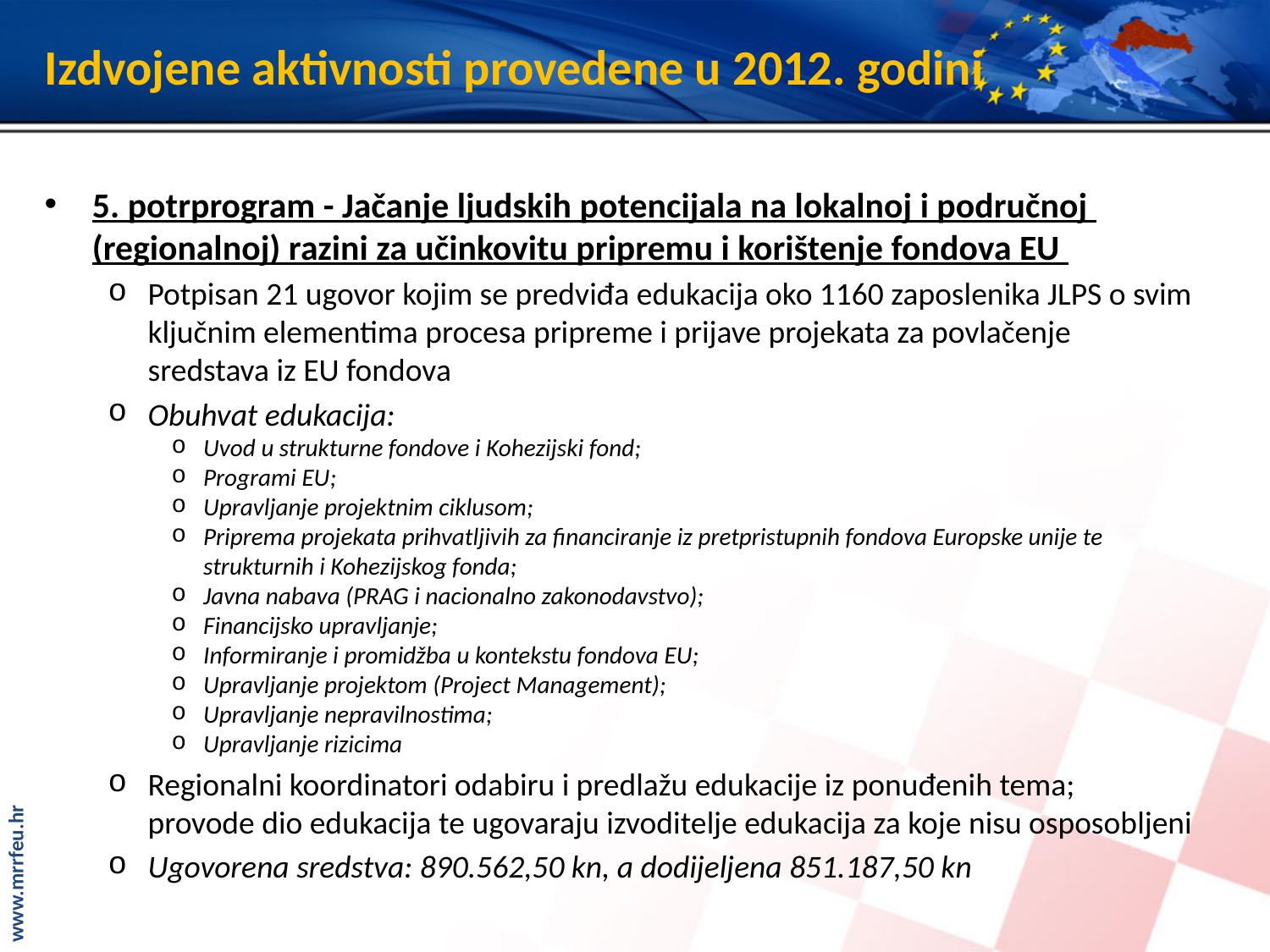

# Izdvojene aktivnosti provedene u 2012. godini
5. potrprogram - Jačanje ljudskih potencijala na lokalnoj i područnoj  (regionalnoj) razini za učinkovitu pripremu i korištenje fondova EU
Potpisan 21 ugovor kojim se predviđa edukacija oko 1160 zaposlenika JLPS o svim ključnim elementima procesa pripreme i prijave projekata za povlačenje sredstava iz EU fondova
Obuhvat edukacija:
Uvod u strukturne fondove i Kohezijski fond;
Programi EU;
Upravljanje projektnim ciklusom;
Priprema projekata prihvatljivih za financiranje iz pretpristupnih fondova Europske unije te strukturnih i Kohezijskog fonda;
Javna nabava (PRAG i nacionalno zakonodavstvo);
Financijsko upravljanje;
Informiranje i promidžba u kontekstu fondova EU;
Upravljanje projektom (Project Management);
Upravljanje nepravilnostima;
Upravljanje rizicima
Regionalni koordinatori odabiru i predlažu edukacije iz ponuđenih tema;  provode dio edukacija te ugovaraju izvoditelje edukacija za koje nisu osposobljeni
Ugovorena sredstva: 890.562,50 kn, a dodijeljena 851.187,50 kn